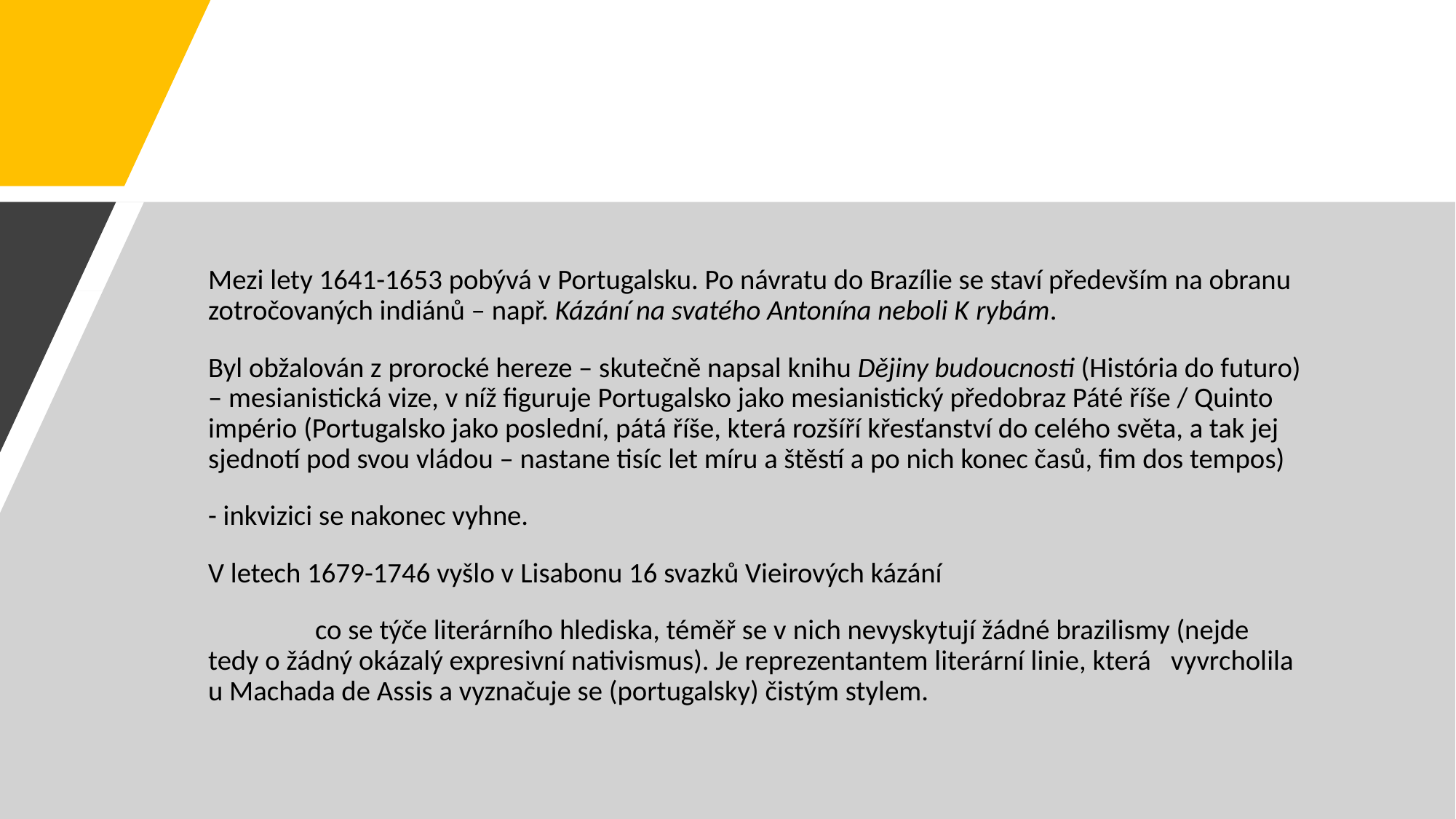

#

Mezi lety 1641-1653 pobývá v Portugalsku. Po návratu do Brazílie se staví především na obranu zotročovaných indiánů – např. Kázání na svatého Antonína neboli K rybám.
Byl obžalován z prorocké hereze – skutečně napsal knihu Dějiny budoucnosti (História do futuro) – mesianistická vize, v níž figuruje Portugalsko jako mesianistický předobraz Páté říše / Quinto império (Portugalsko jako poslední, pátá říše, která rozšíří křesťanství do celého světa, a tak jej sjednotí pod svou vládou – nastane tisíc let míru a štěstí a po nich konec časů, fim dos tempos)
- inkvizici se nakonec vyhne.
V letech 1679-1746 vyšlo v Lisabonu 16 svazků Vieirových kázání
	co se týče literárního hlediska, téměř se v nich nevyskytují žádné brazilismy (nejde 	tedy o žádný okázalý expresivní nativismus). Je reprezentantem literární linie, která 	vyvrcholila u Machada de Assis a vyznačuje se (portugalsky) čistým stylem.